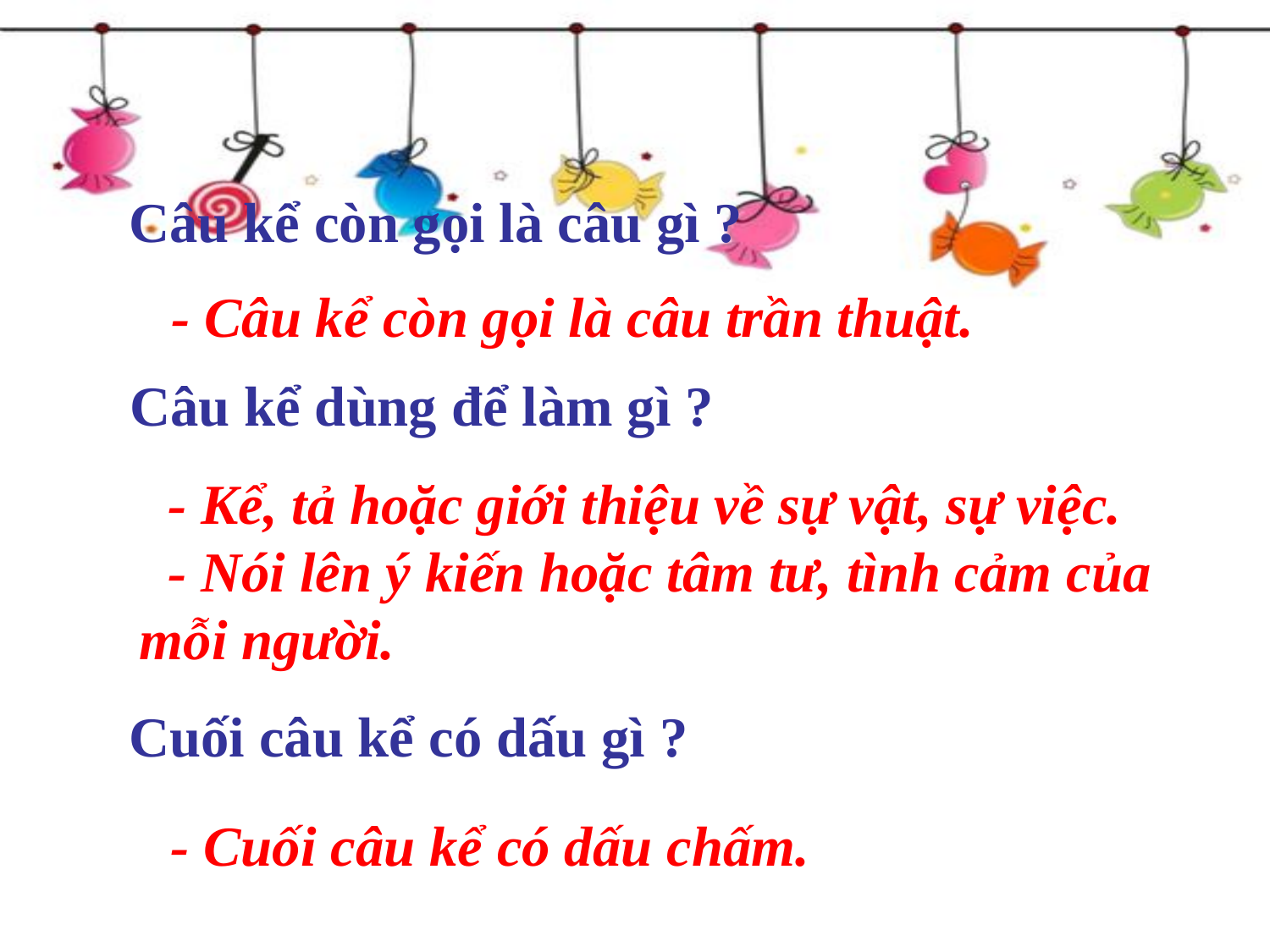

Câu kể còn gọi là câu gì ?
   - Câu kể còn gọi là câu trần thuật.
Câu kể dùng để làm gì ?
  - Kể, tả hoặc giới thiệu về sự vật, sự việc.
  - Nói lên ý kiến hoặc tâm tư, tình cảm của mỗi người.
Cuối câu kể có dấu gì ?
- Cuối câu kể có dấu chấm.